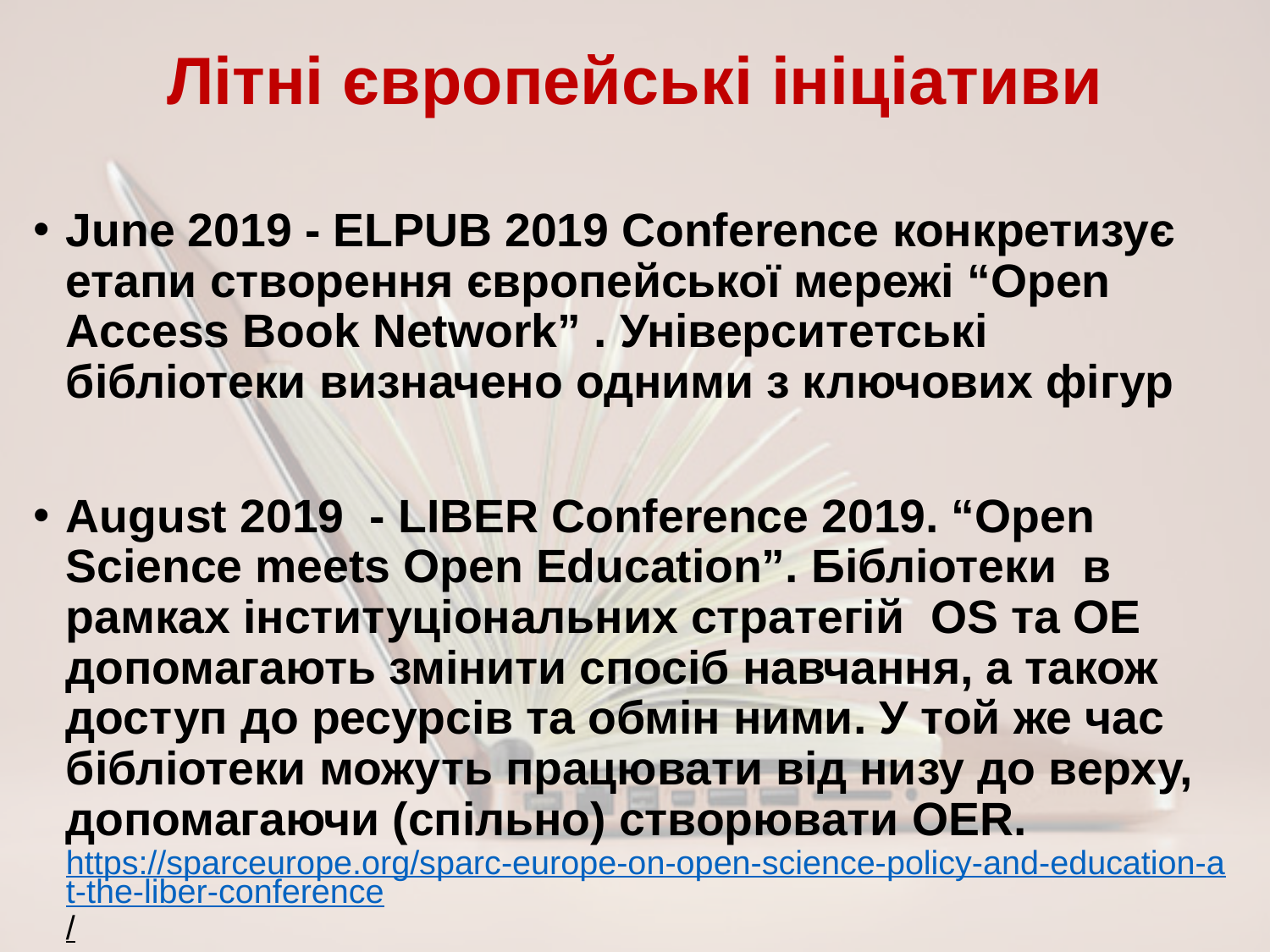

# Літні європейські ініціативи

June 2019 - ELPUB 2019 Conference конкретизує етапи створення європейської мережі “Open Access Book Network” . Університетські бібліотеки визначено одними з ключових фігур

August 2019  - LIBER Conference 2019. “Open Science meets Open Education”. Бібліотеки  в рамках інституціональних стратегій  OS та OE допомагають змінити спосіб навчання, а також доступ до ресурсів та обмін ними. У той же час бібліотеки можуть працювати від низу до верху, допомагаючи (спільно) створювати OER. https://sparceurope.org/sparc-europe-on-open-science-policy-and-education-at-the-liber-conference/